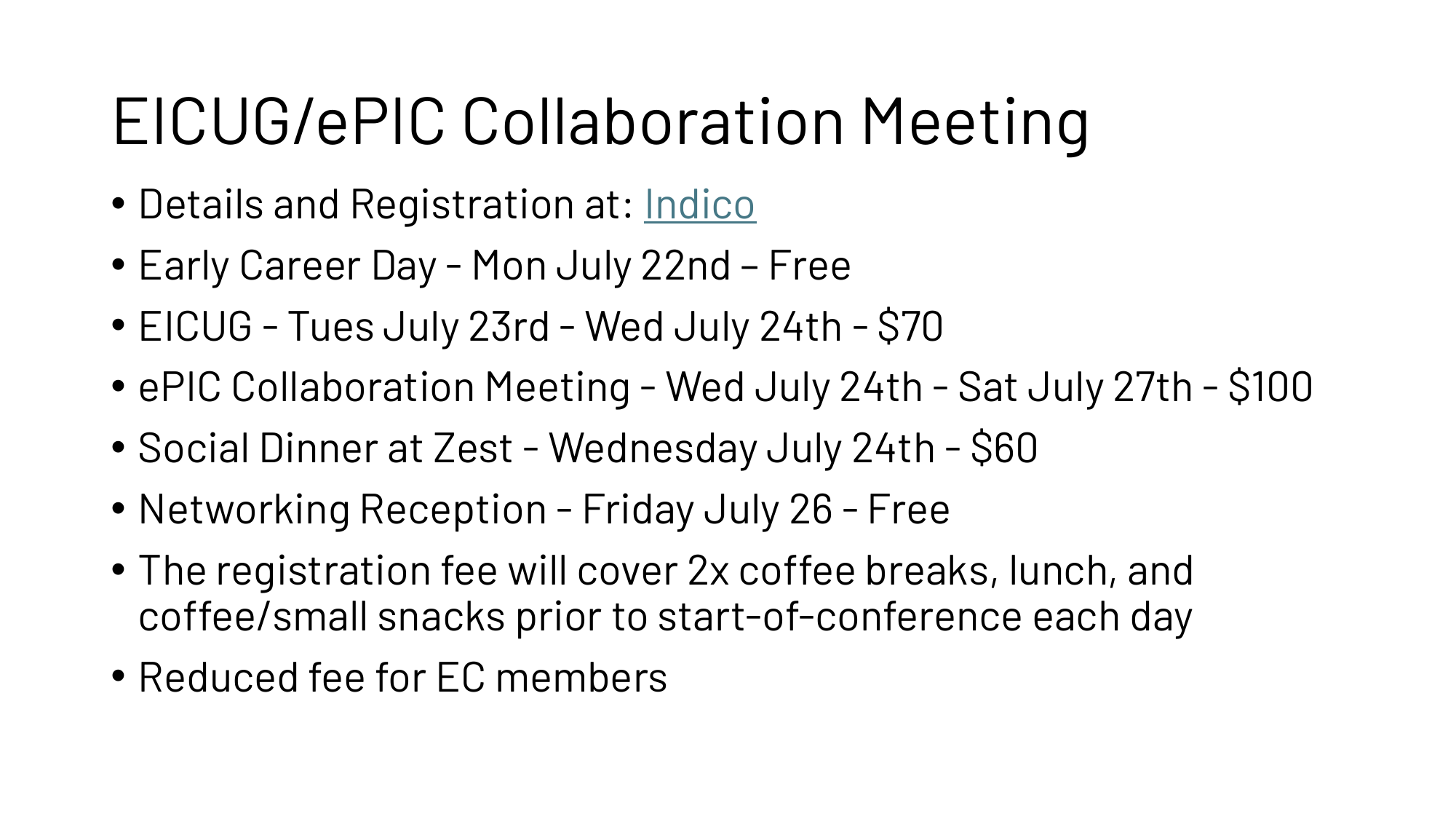

# EICUG/ePIC Collaboration Meeting
Details and Registration at: Indico
Early Career Day - Mon July 22nd – Free
EICUG - Tues July 23rd - Wed July 24th - $70
ePIC Collaboration Meeting - Wed July 24th - Sat July 27th - $100
Social Dinner at Zest - Wednesday July 24th - $60
Networking Reception - Friday July 26 - Free
The registration fee will cover 2x coffee breaks, lunch, and coffee/small snacks prior to start-of-conference each day
Reduced fee for EC members